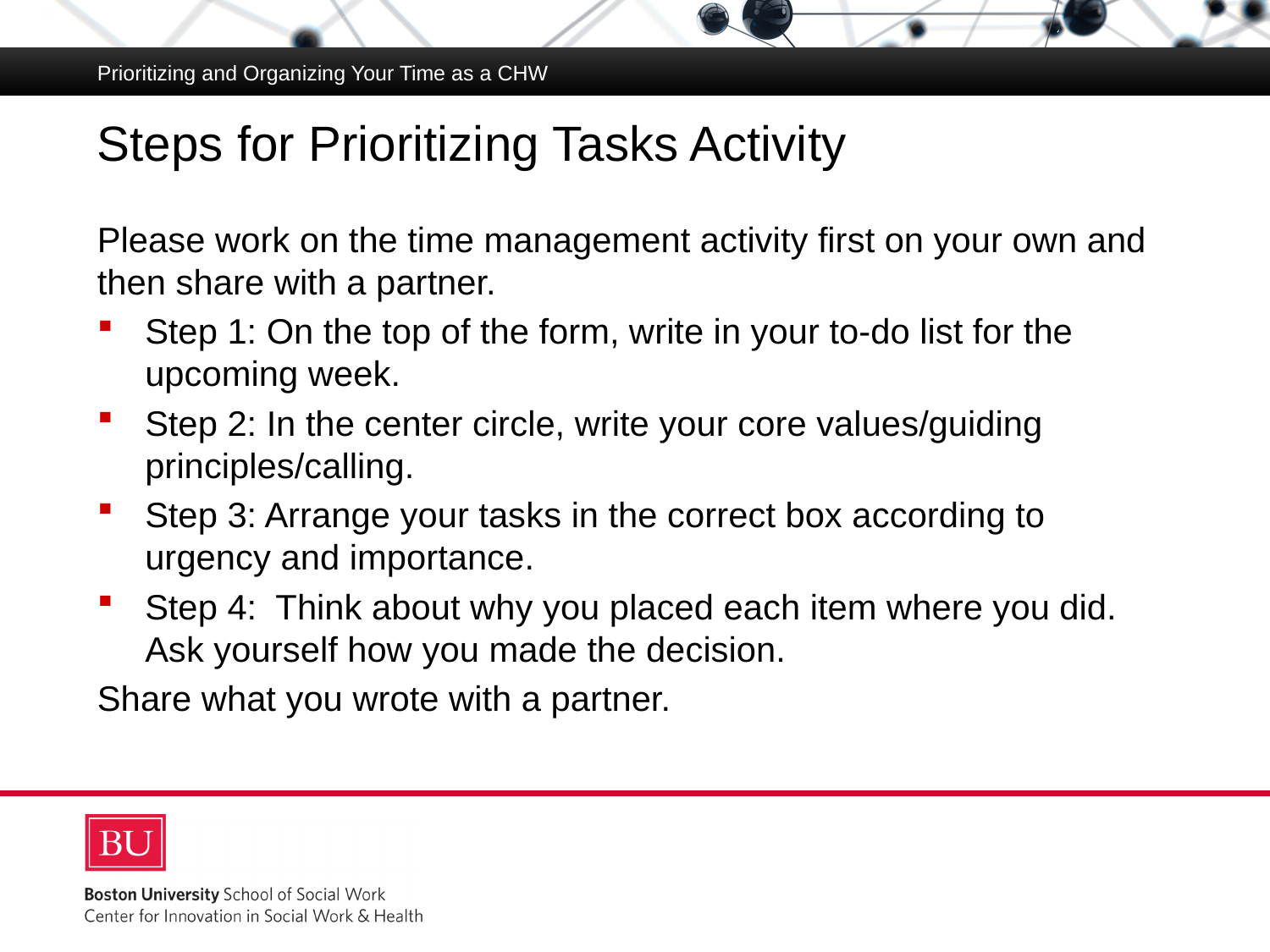

Prioritizing and Organizing Your Time as a CHW
# Steps for Prioritizing Tasks Activity
Please work on the time management activity first on your own and then share with a partner.
Step 1: On the top of the form, write in your to-do list for the upcoming week.
Step 2: In the center circle, write your core values/guiding principles/calling.
Step 3: Arrange your tasks in the correct box according to urgency and importance.
Step 4:  Think about why you placed each item where you did. Ask yourself how you made the decision.
Share what you wrote with a partner.